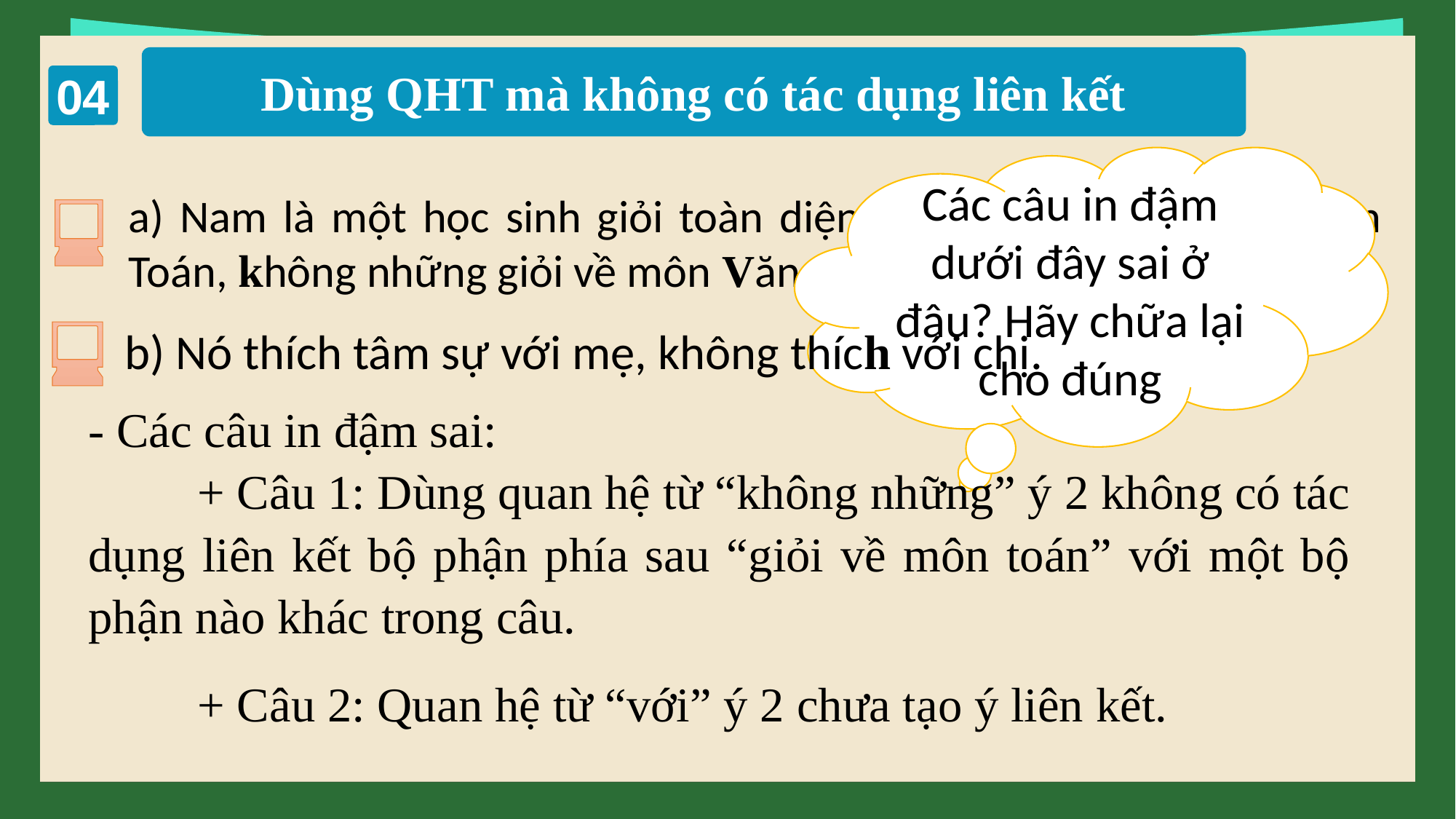

Dùng QHT mà không có tác dụng liên kết
04
Các câu in đậm dưới đây sai ở đâu? Hãy chữa lại cho đúng
a) Nam là một học sinh giỏi toàn diện. Không những giỏi về môn Toán, không những giỏi về môn Văn. Thấy giáo rất khen Nam.

b) Nó thích tâm sự với mẹ, không thích với chị.

- Các câu in đậm sai:
	+ Câu 1: Dùng quan hệ từ “không những” ý 2 không có tác dụng liên kết bộ phận phía sau “giỏi về môn toán” với một bộ phận nào khác trong câu.
	+ Câu 2: Quan hệ từ “với” ý 2 chưa tạo ý liên kết.